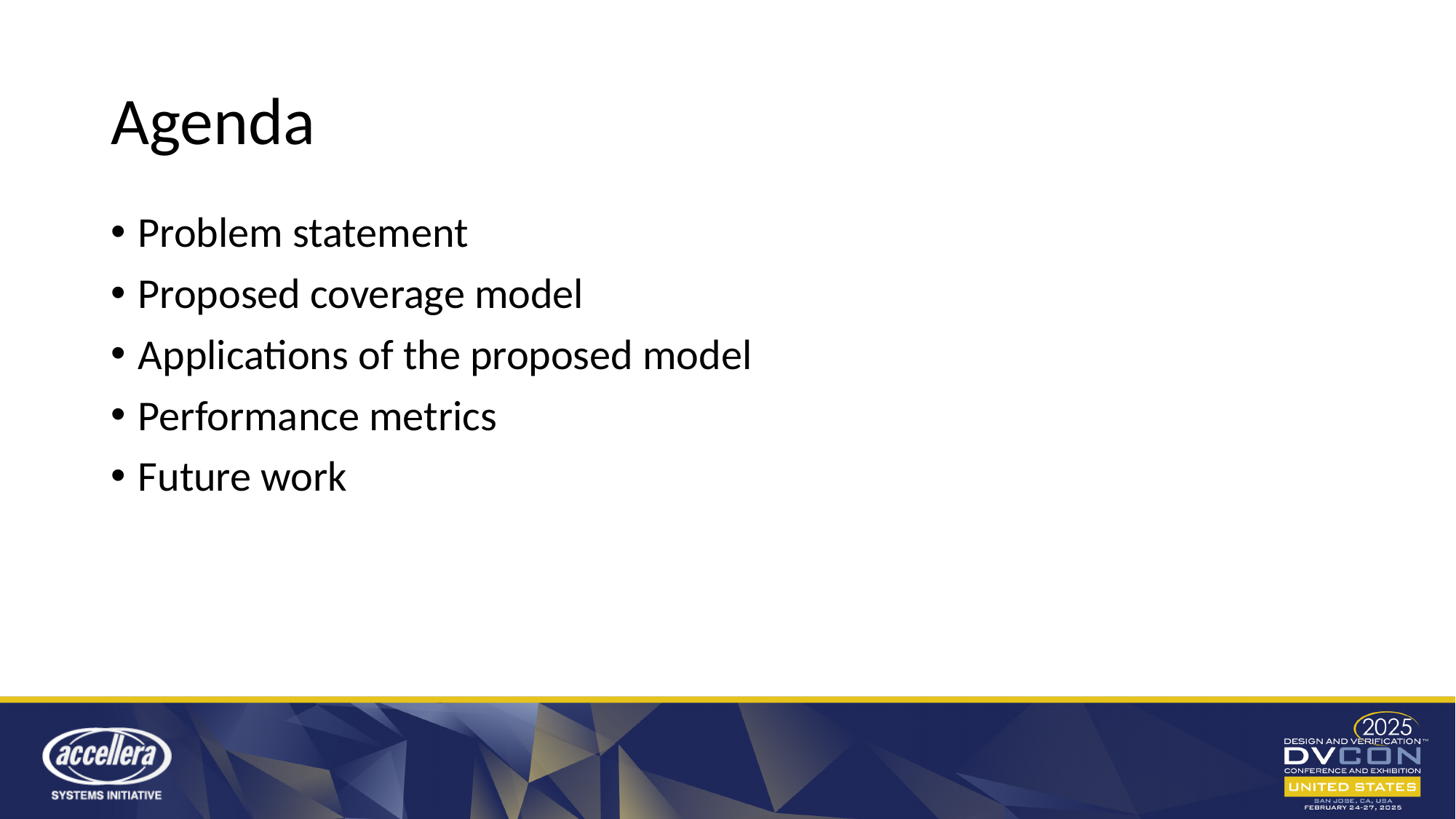

# Agenda
Problem statement
Proposed coverage model
Applications of the proposed model
Performance metrics
Future work